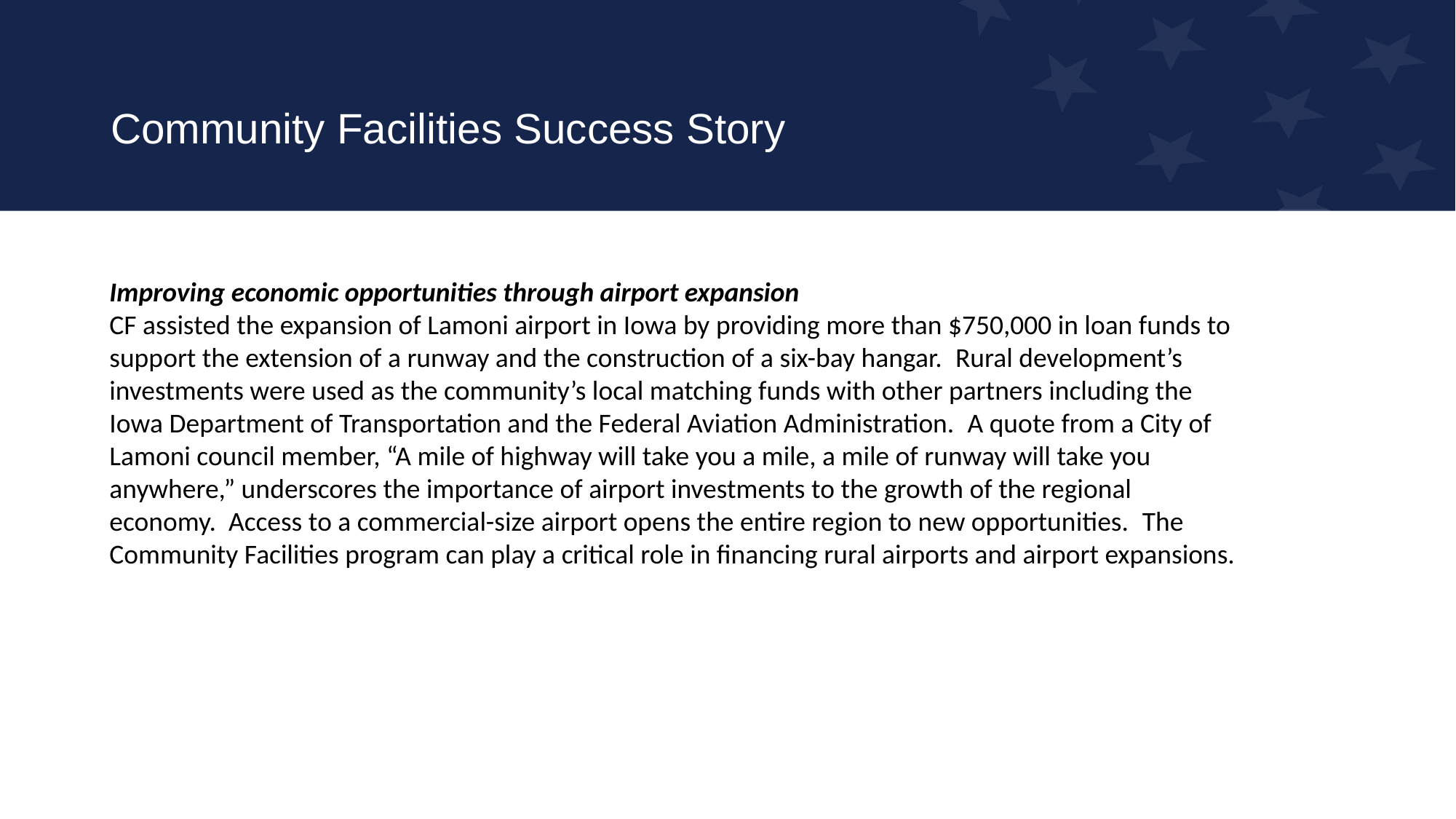

# Community Facilities Success Story

Improving economic opportunities through airport expansion
CF assisted the expansion of Lamoni airport in Iowa by providing more than $750,000 in loan funds to support the extension of a runway and the construction of a six-bay hangar.  Rural development’s investments were used as the community’s local matching funds with other partners including the Iowa Department of Transportation and the Federal Aviation Administration.  A quote from a City of Lamoni council member, “A mile of highway will take you a mile, a mile of runway will take you anywhere,” underscores the importance of airport investments to the growth of the regional economy.  Access to a commercial-size airport opens the entire region to new opportunities.  The Community Facilities program can play a critical role in financing rural airports and airport expansions.